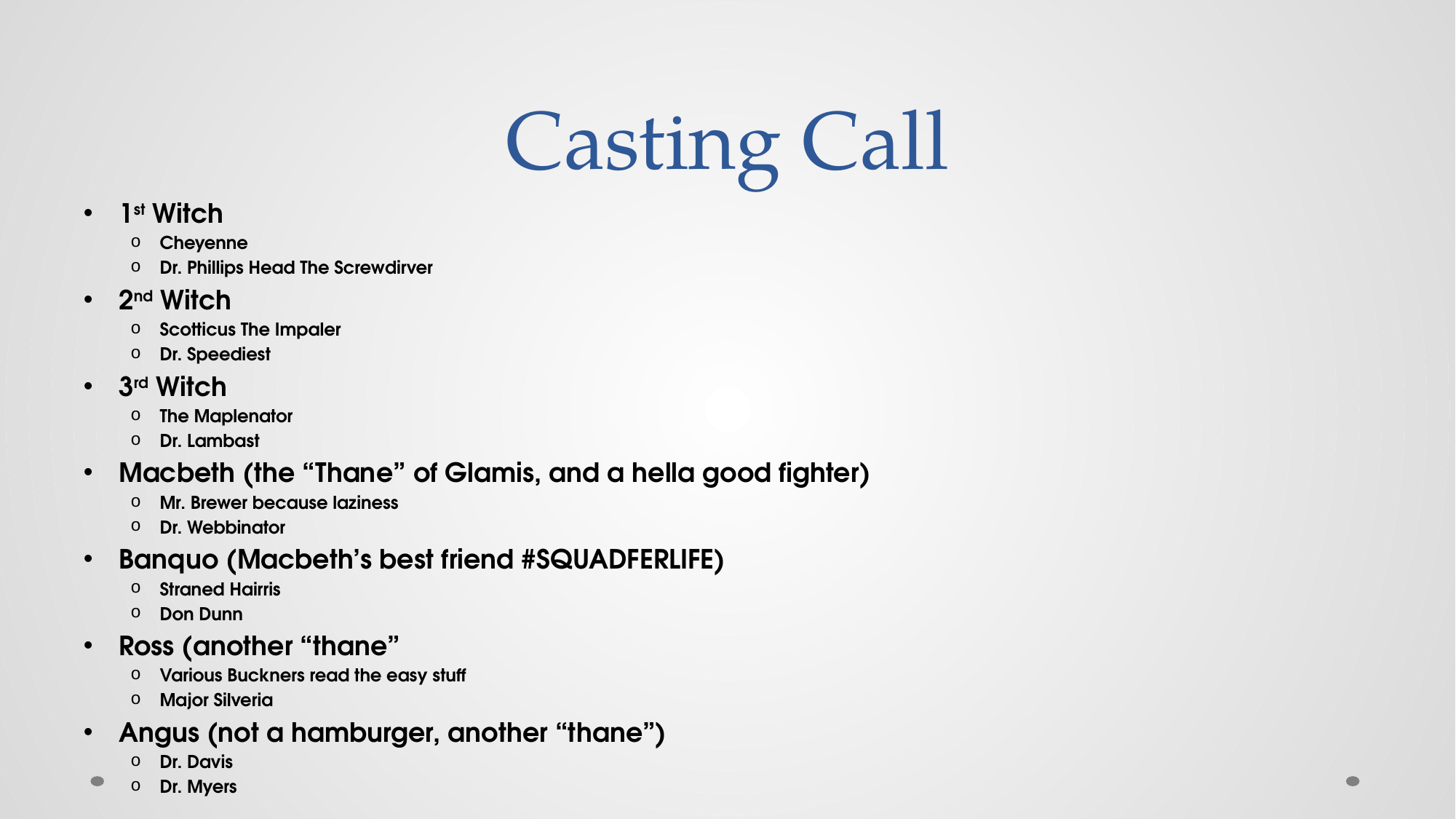

# Casting Call
1st Witch
Cheyenne
Dr. Phillips Head The Screwdirver
2nd Witch
Scotticus The Impaler
Dr. Speediest
3rd Witch
The Maplenator
Dr. Lambast
Macbeth (the “Thane” of Glamis, and a hella good fighter)
Mr. Brewer because laziness
Dr. Webbinator
Banquo (Macbeth’s best friend #SQUADFERLIFE)
Straned Hairris
Don Dunn
Ross (another “thane”
Various Buckners read the easy stuff
Major Silveria
Angus (not a hamburger, another “thane”)
Dr. Davis
Dr. Myers